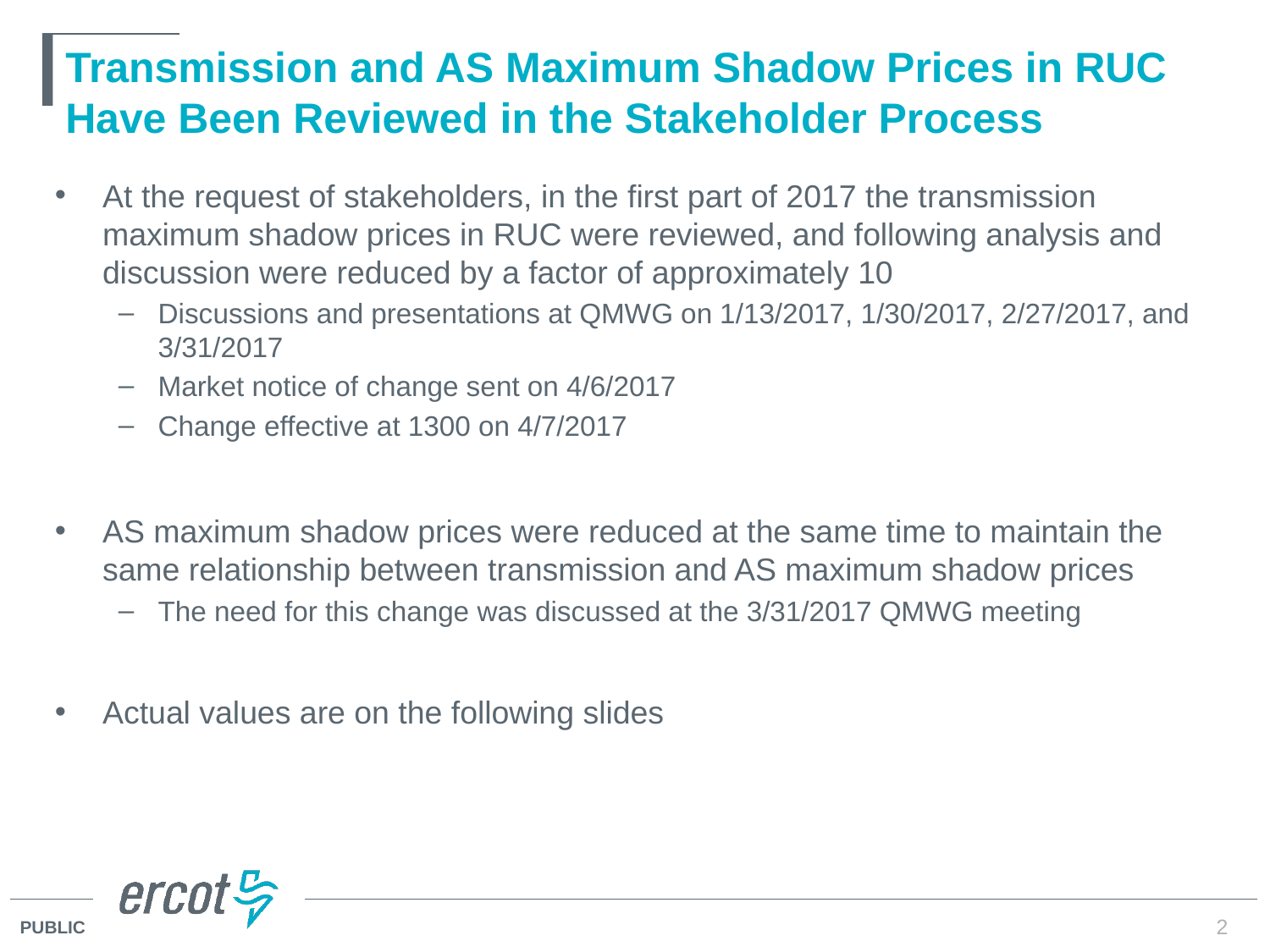

# Transmission and AS Maximum Shadow Prices in RUC Have Been Reviewed in the Stakeholder Process
At the request of stakeholders, in the first part of 2017 the transmission maximum shadow prices in RUC were reviewed, and following analysis and discussion were reduced by a factor of approximately 10
Discussions and presentations at QMWG on 1/13/2017, 1/30/2017, 2/27/2017, and 3/31/2017
Market notice of change sent on 4/6/2017
Change effective at 1300 on 4/7/2017

AS maximum shadow prices were reduced at the same time to maintain the same relationship between transmission and AS maximum shadow prices
The need for this change was discussed at the 3/31/2017 QMWG meeting

Actual values are on the following slides
2